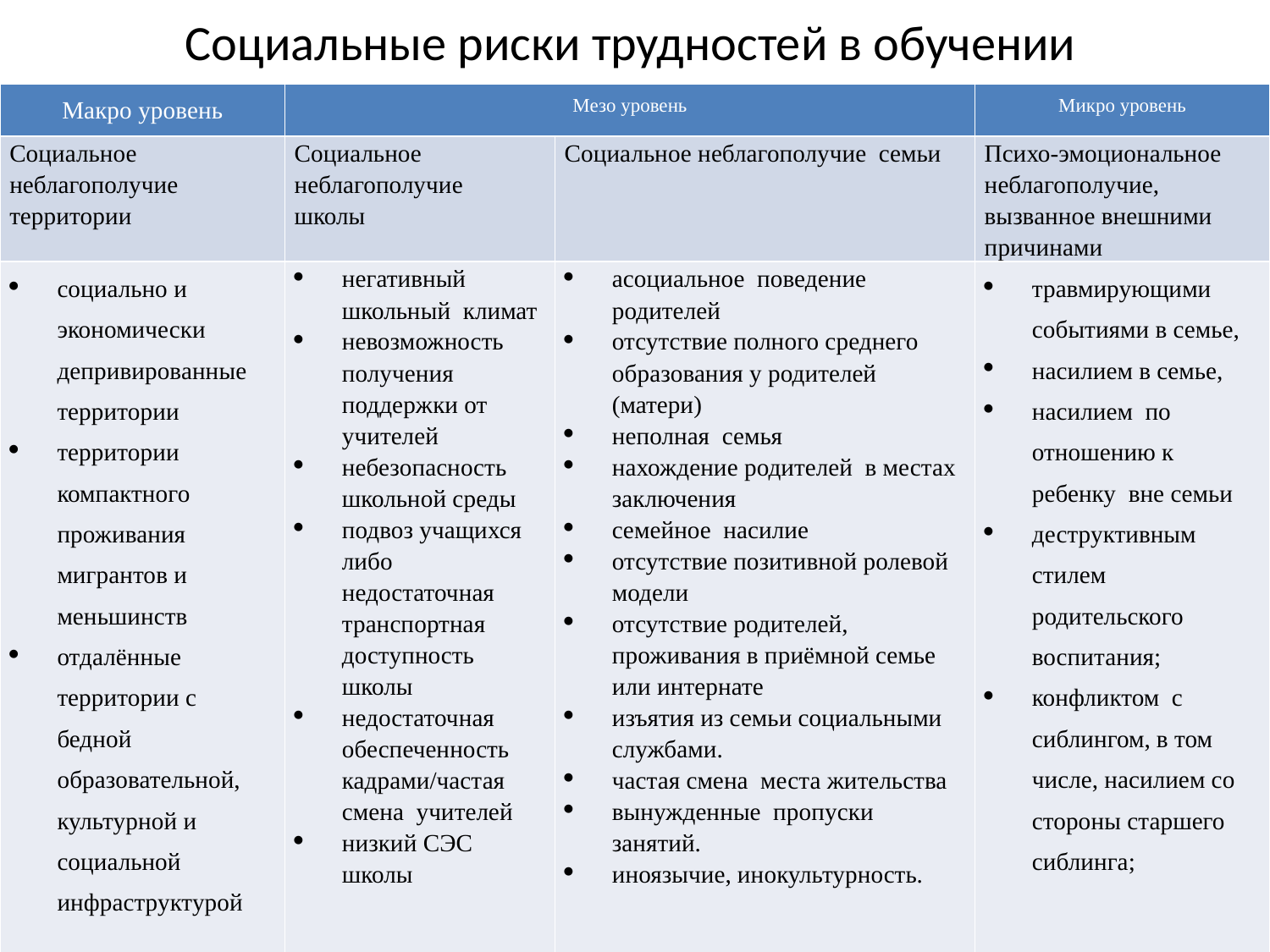

# Социальные риски трудностей в обучении
| Макро уровень | Мезо уровень |  | Микро уровень |
| --- | --- | --- | --- |
| Социальное неблагополучие территории | Социальное неблагополучие школы | Социальное неблагополучие семьи | Психо-эмоциональное неблагополучие, вызванное внешними причинами |
| социально и экономически депривированные территории территории компактного проживания мигрантов и меньшинств отдалённые территории с бедной образовательной, культурной и социальной инфраструктурой | негативный школьный климат невозможность получения поддержки от учителей небезопасность школьной среды подвоз учащихся либо недостаточная транспортная доступность школы недостаточная обеспеченность кадрами/частая смена учителей низкий СЭС школы | асоциальное поведение родителей отсутствие полного среднего образования у родителей (матери) неполная семья нахождение родителей в местах заключения семейное насилие отсутствие позитивной ролевой модели отсутствие родителей, проживания в приёмной семье или интернате изъятия из семьи социальными службами. частая смена места жительства вынужденные пропуски занятий. иноязычие, инокультурность. | травмирующими событиями в семье, насилием в семье, насилием по отношению к ребенку вне семьи деструктивным стилем родительского воспитания; конфликтом с сиблингом, в том числе, насилием со стороны старшего сиблинга; |